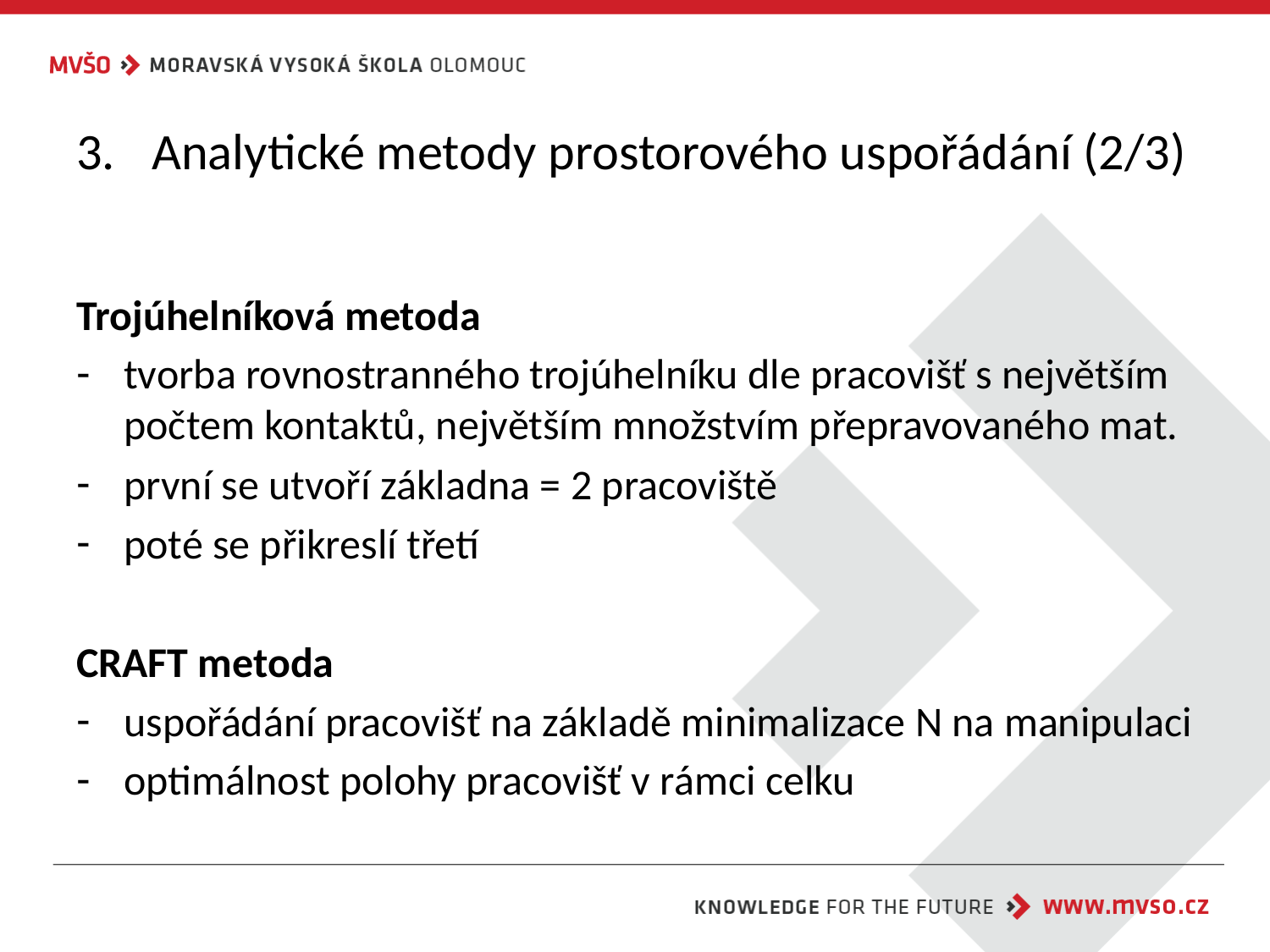

# Analytické metody prostorového uspořádání (2/3)
Trojúhelníková metoda
tvorba rovnostranného trojúhelníku dle pracovišť s největším počtem kontaktů, největším množstvím přepravovaného mat.
první se utvoří základna = 2 pracoviště
poté se přikreslí třetí

CRAFT metoda
uspořádání pracovišť na základě minimalizace N na manipulaci
optimálnost polohy pracovišť v rámci celku